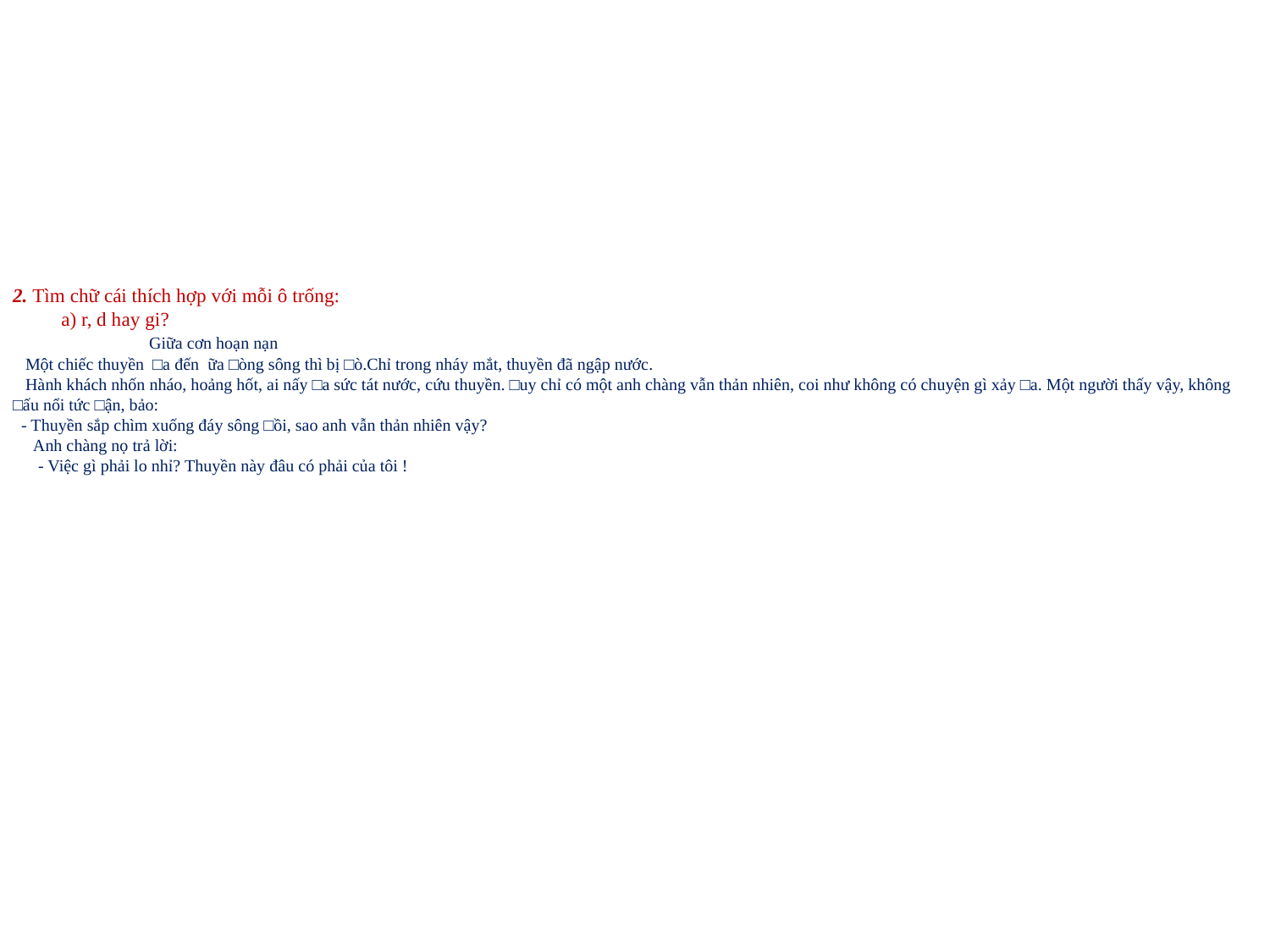

# 2. Tìm chữ cái thích hợp với mỗi ô trống: a) r, d hay gi? Giữa cơn hoạn nạn Một chiếc thuyền  □a đến  ữa □òng sông thì bị □ò.Chỉ trong nháy mắt, thuyền đã ngập nước. Hành khách nhốn nháo, hoảng hốt, ai nấy □a sức tát nước, cứu thuyền. □uy chỉ có một anh chàng vẫn thản nhiên, coi như không có chuyện gì xảy □a. Một người thấy vậy, không □ấu nổi tức □ận, bảo: - Thuyền sắp chìm xuống đáy sông □ồi, sao anh vẫn thản nhiên vậy? Anh chàng nọ trả lời: - Việc gì phải lo nhỉ? Thuyền này đâu có phải của tôi !